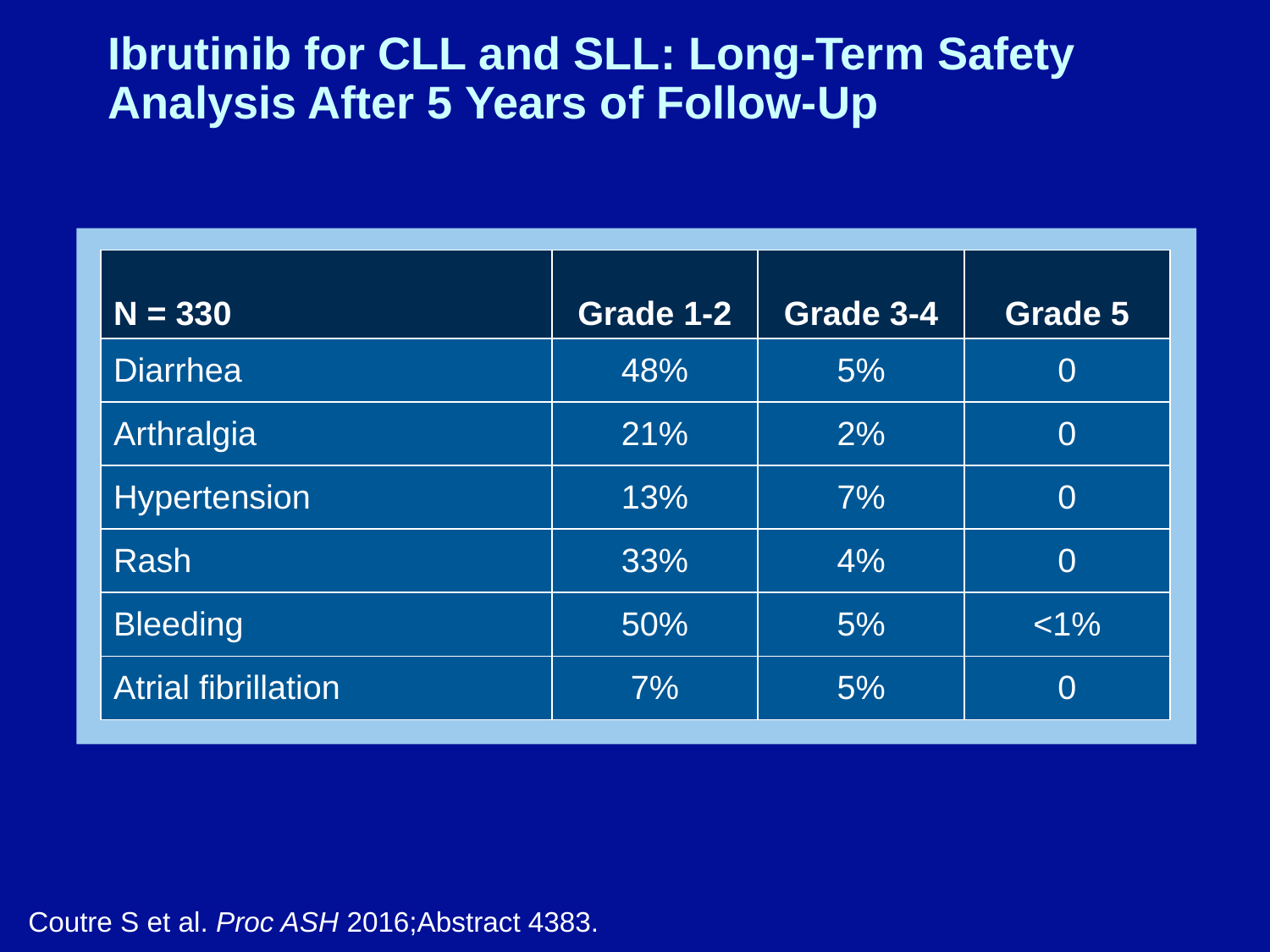

# Ibrutinib for CLL and SLL: Long-Term Safety Analysis After 5 Years of Follow-Up

| N = 330 | Grade 1-2 | Grade 3-4 | Grade 5 |
| --- | --- | --- | --- |
| Diarrhea | 48% | 5% | 0 |
| Arthralgia | 21% | 2% | 0 |
| Hypertension | 13% | 7% | 0 |
| Rash | 33% | 4% | 0 |
| Bleeding | 50% | 5% | <1% |
| Atrial fibrillation | 7% | 5% | 0 |
Coutre S et al. Proc ASH 2016;Abstract 4383.